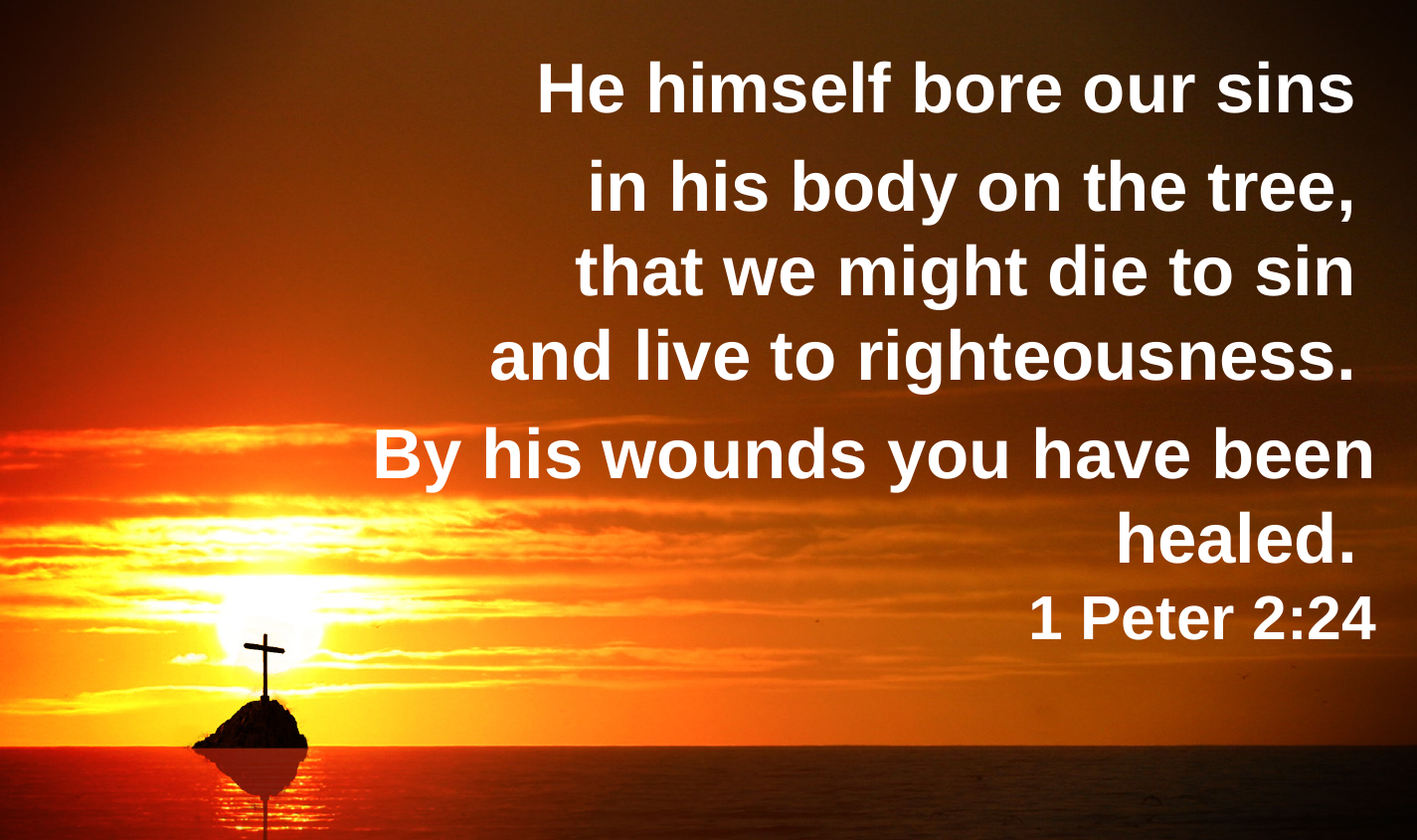

He himself bore our sins
in his body on the tree,
that we might die to sin
and live to righteousness.
By his wounds you have been healed.
1 Peter 2:24